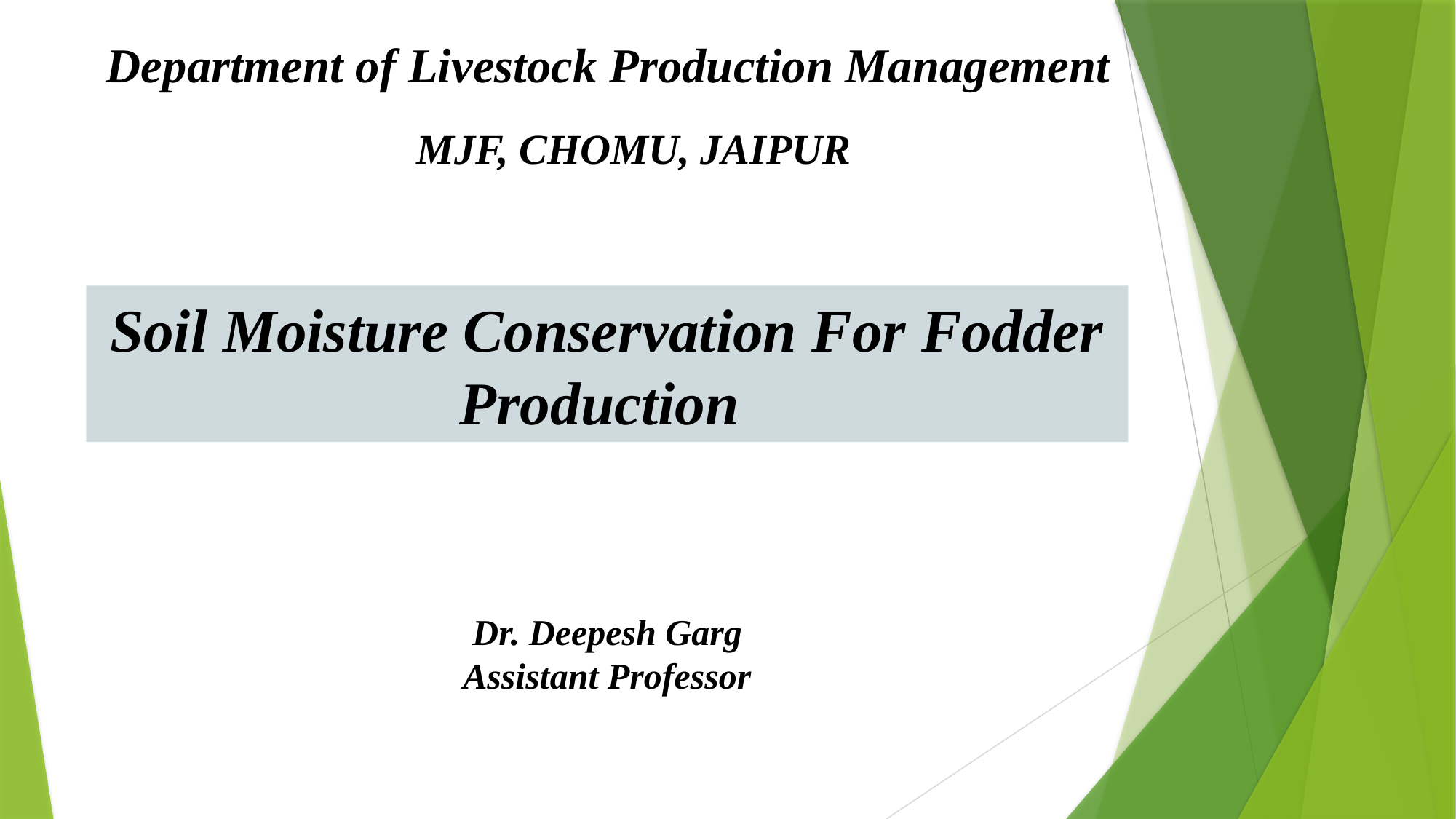

Department of Livestock Production Management
 MJF, CHOMU, JAIPUR
Soil Moisture Conservation For Fodder Production
Dr. Deepesh Garg
Assistant Professor